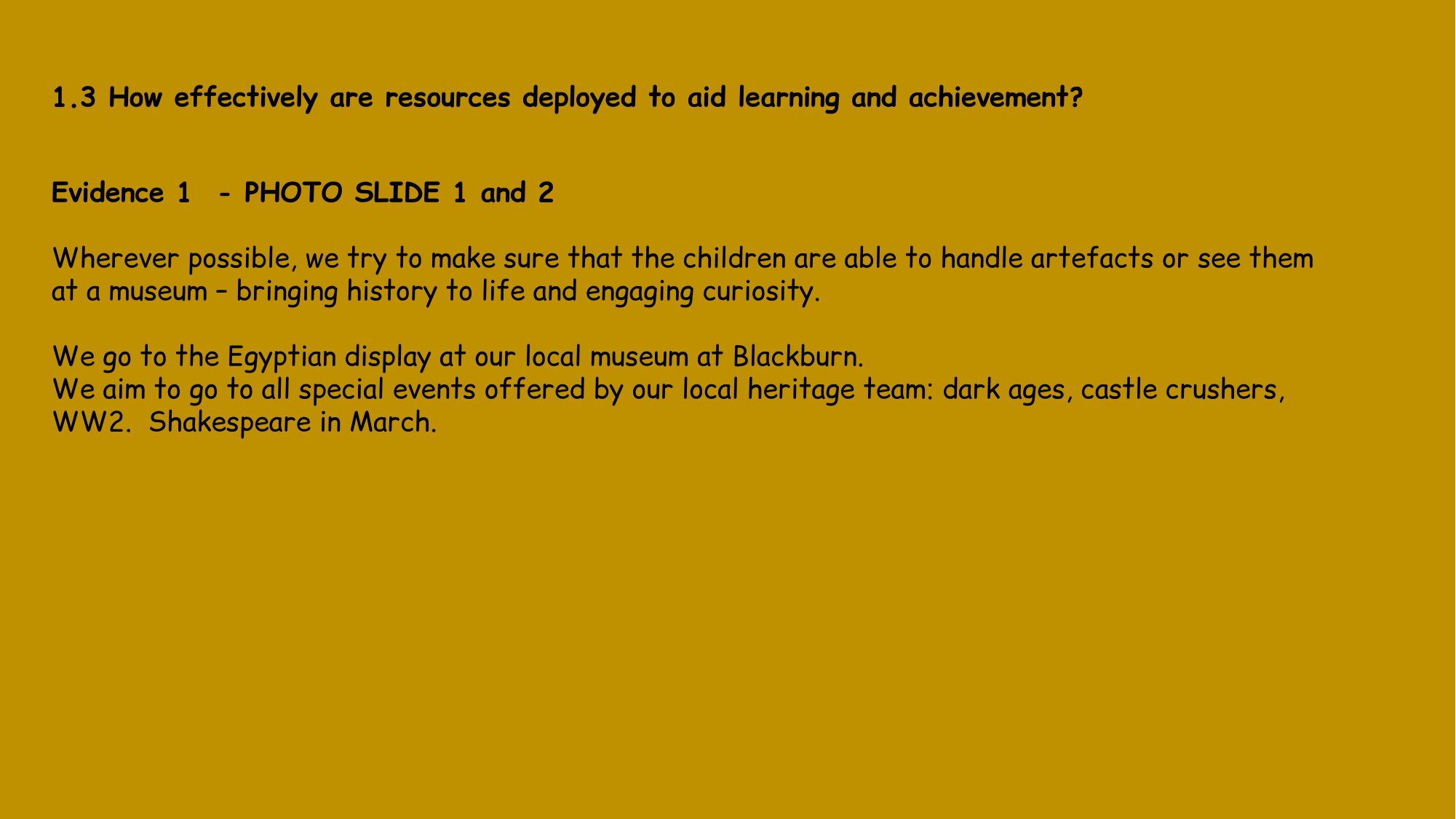

1.3 How effectively are resources deployed to aid learning and achievement?
Evidence 1  - PHOTO SLIDE 1 and 2

Wherever possible, we try to make sure that the children are able to handle artefacts or see them at a museum – bringing history to life and engaging curiosity.
We go to the Egyptian display at our local museum at Blackburn.
We aim to go to all special events offered by our local heritage team: dark ages, castle crushers, WW2.  Shakespeare in March.